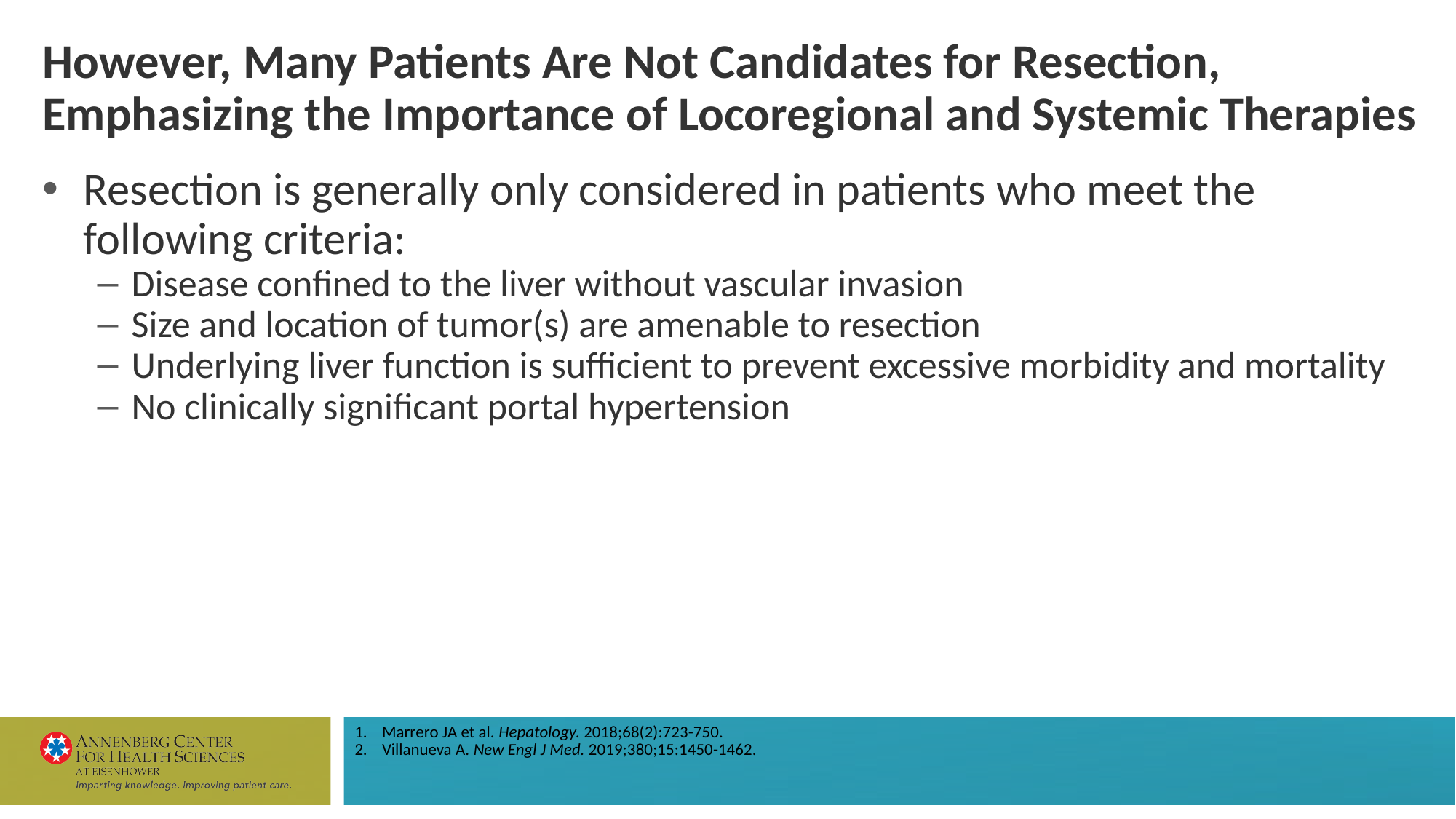

# However, Many Patients Are Not Candidates for Resection, Emphasizing the Importance of Locoregional and Systemic Therapies
Resection is generally only considered in patients who meet the following criteria:
Disease confined to the liver without vascular invasion
Size and location of tumor(s) are amenable to resection
Underlying liver function is sufficient to prevent excessive morbidity and mortality
No clinically significant portal hypertension
Marrero JA et al. Hepatology. 2018;68(2):723-750.
Villanueva A. New Engl J Med. 2019;380;15:1450-1462.